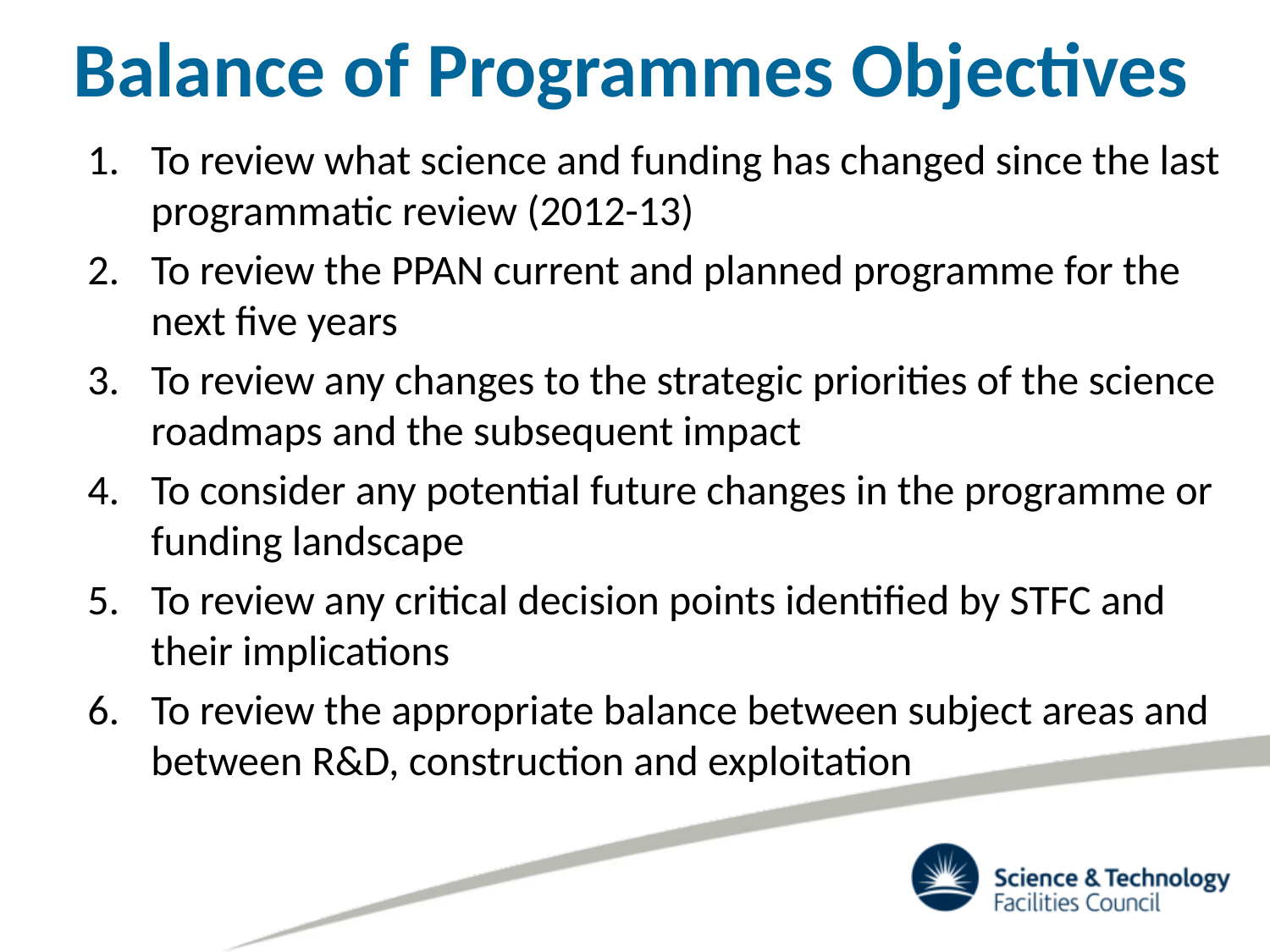

# Balance of Programmes Objectives
To review what science and funding has changed since the last programmatic review (2012-13)
To review the PPAN current and planned programme for the next five years
To review any changes to the strategic priorities of the science roadmaps and the subsequent impact
To consider any potential future changes in the programme or funding landscape
To review any critical decision points identified by STFC and their implications
To review the appropriate balance between subject areas and between R&D, construction and exploitation